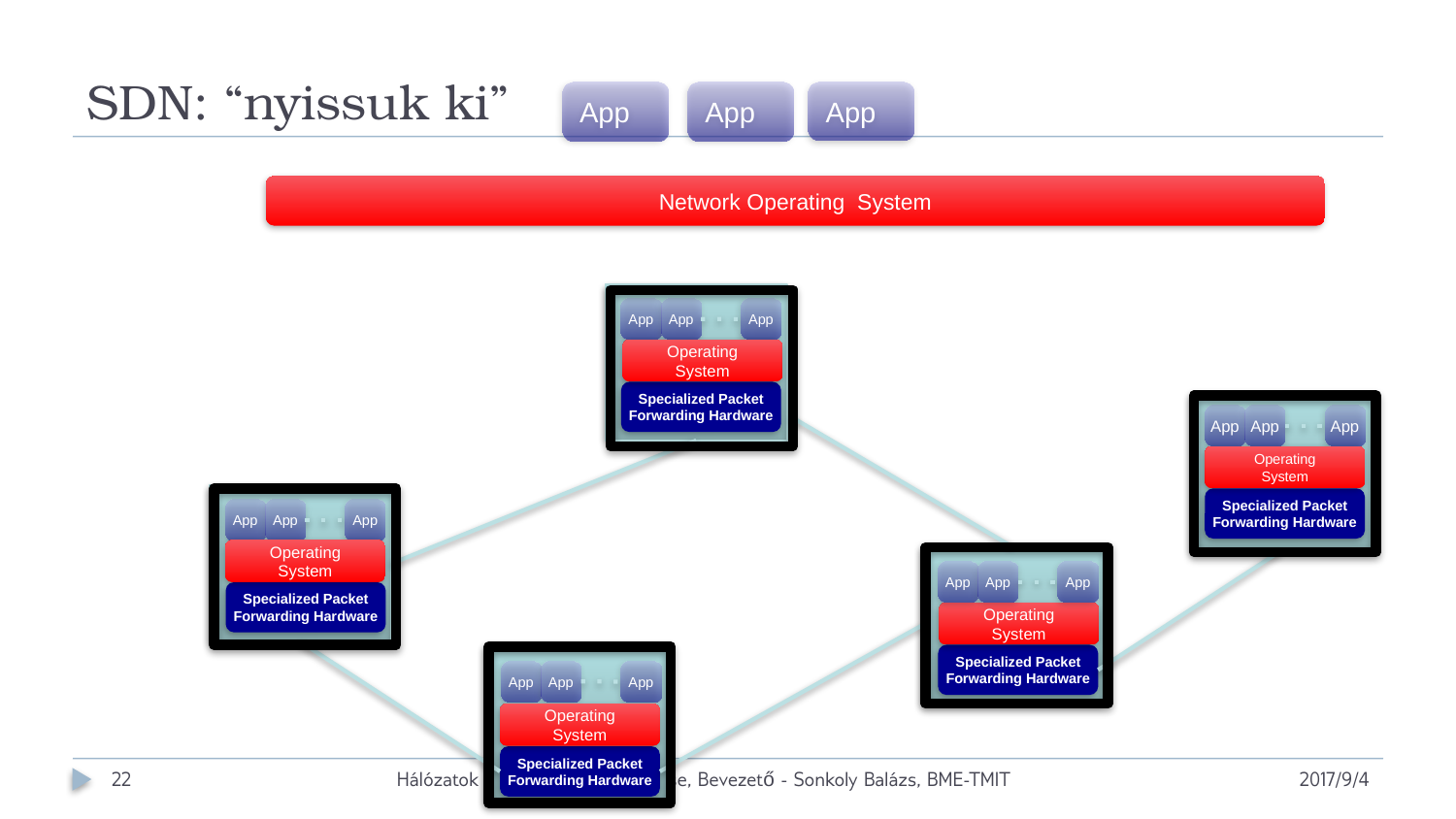

# SDN: “nyissuk ki”
App
App
App

Network Operating  System

App
App
App
Operating
System
Specialized Packet Forwarding Hardware

App
App
App
Operating
System

Specialized Packet Forwarding Hardware

App
App
App
Operating
System

App
App
App
Specialized Packet Forwarding Hardware
Operating
System
Specialized Packet Forwarding Hardware

App
App
App
Operating
System
Specialized Packet Forwarding Hardware
22
Hálózatok építése és üzemeltetése, Bevezető - Sonkoly Balázs, BME-TMIT
2017/9/4